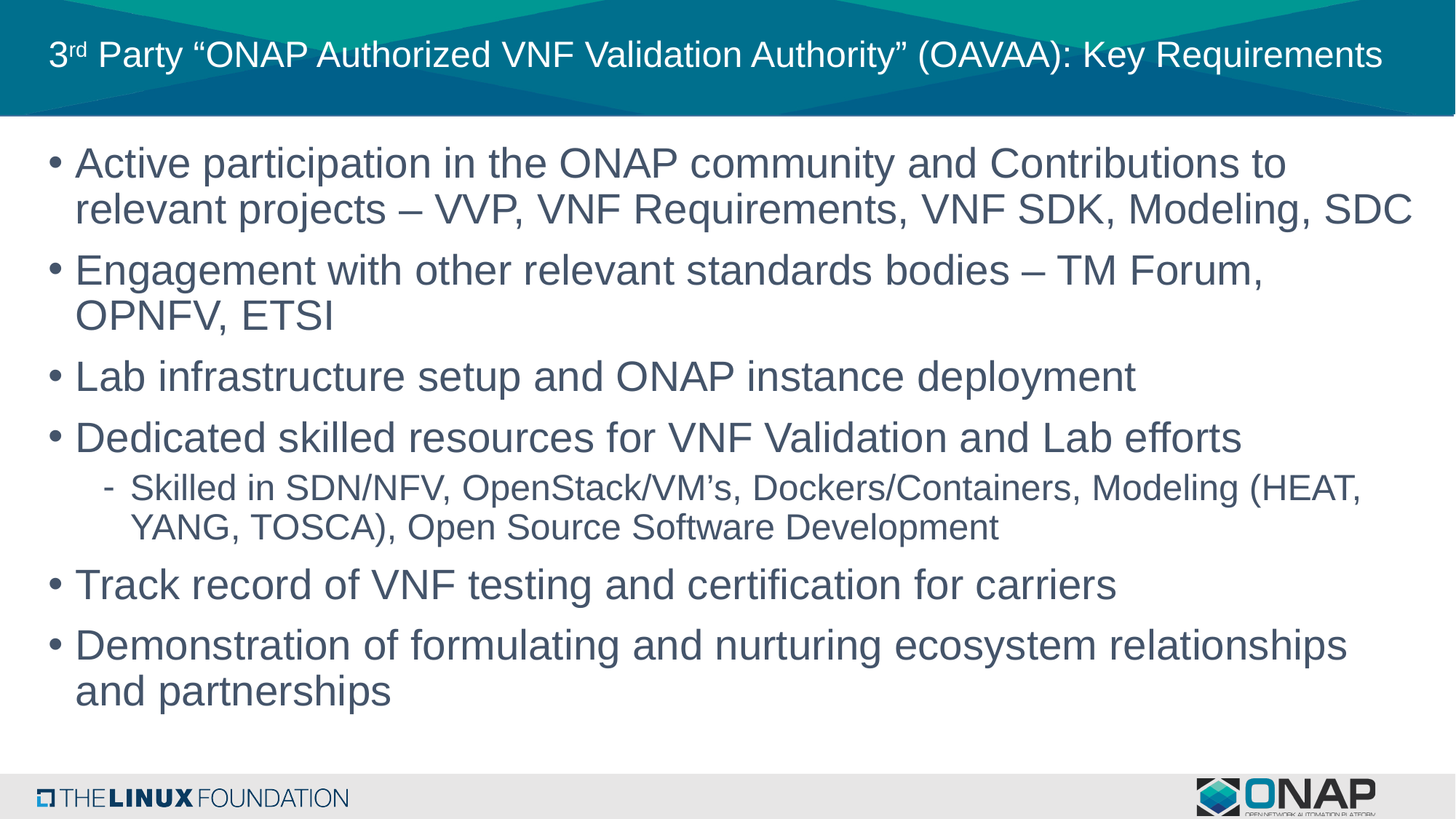

# 3rd Party “ONAP Authorized VNF Validation Authority” (OAVAA): Key Requirements
Active participation in the ONAP community and Contributions to relevant projects – VVP, VNF Requirements, VNF SDK, Modeling, SDC
Engagement with other relevant standards bodies – TM Forum, OPNFV, ETSI
Lab infrastructure setup and ONAP instance deployment
Dedicated skilled resources for VNF Validation and Lab efforts
Skilled in SDN/NFV, OpenStack/VM’s, Dockers/Containers, Modeling (HEAT, YANG, TOSCA), Open Source Software Development
Track record of VNF testing and certification for carriers
Demonstration of formulating and nurturing ecosystem relationships and partnerships